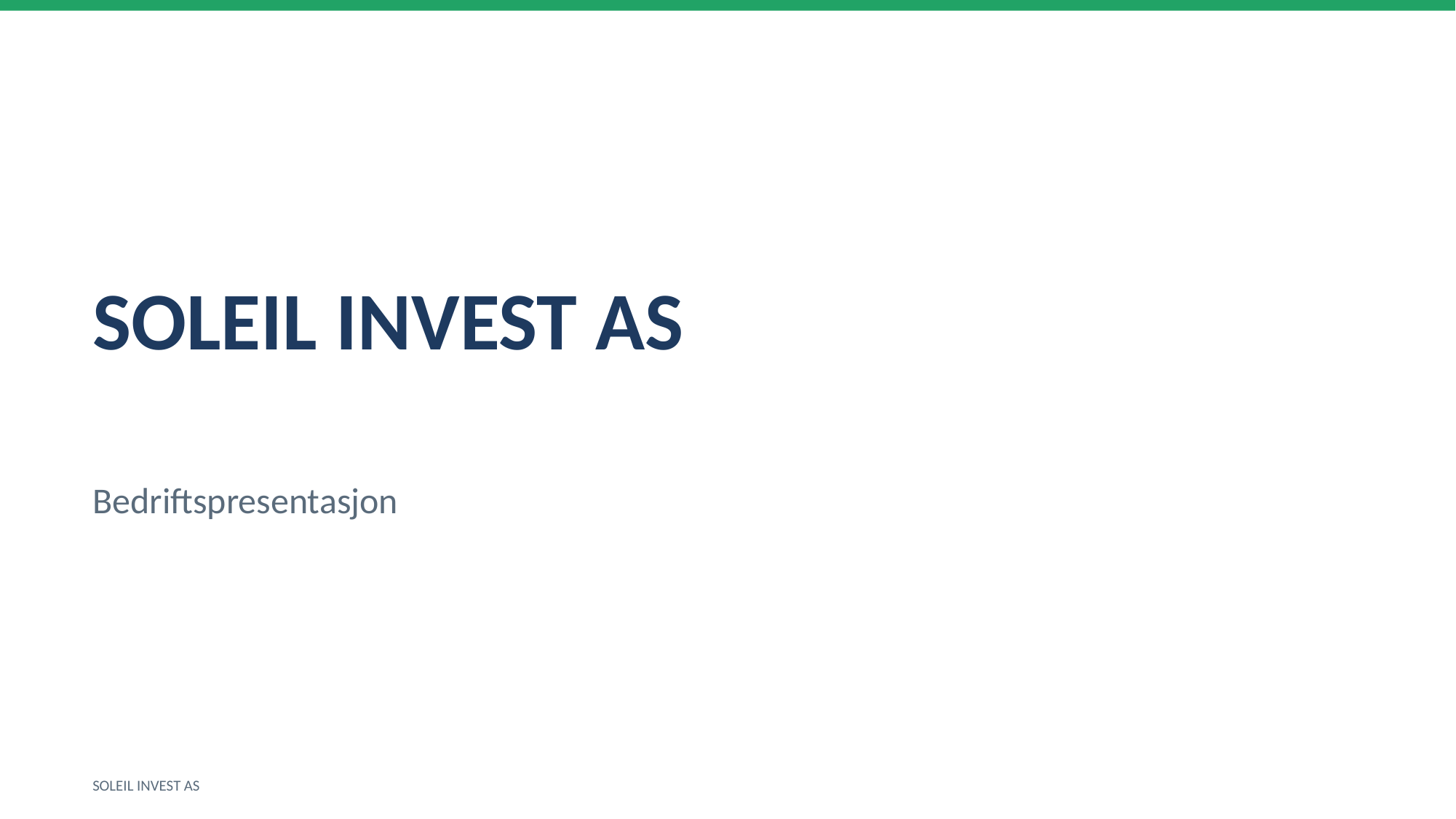

SOLEIL INVEST AS
Bedriftspresentasjon
SOLEIL INVEST AS